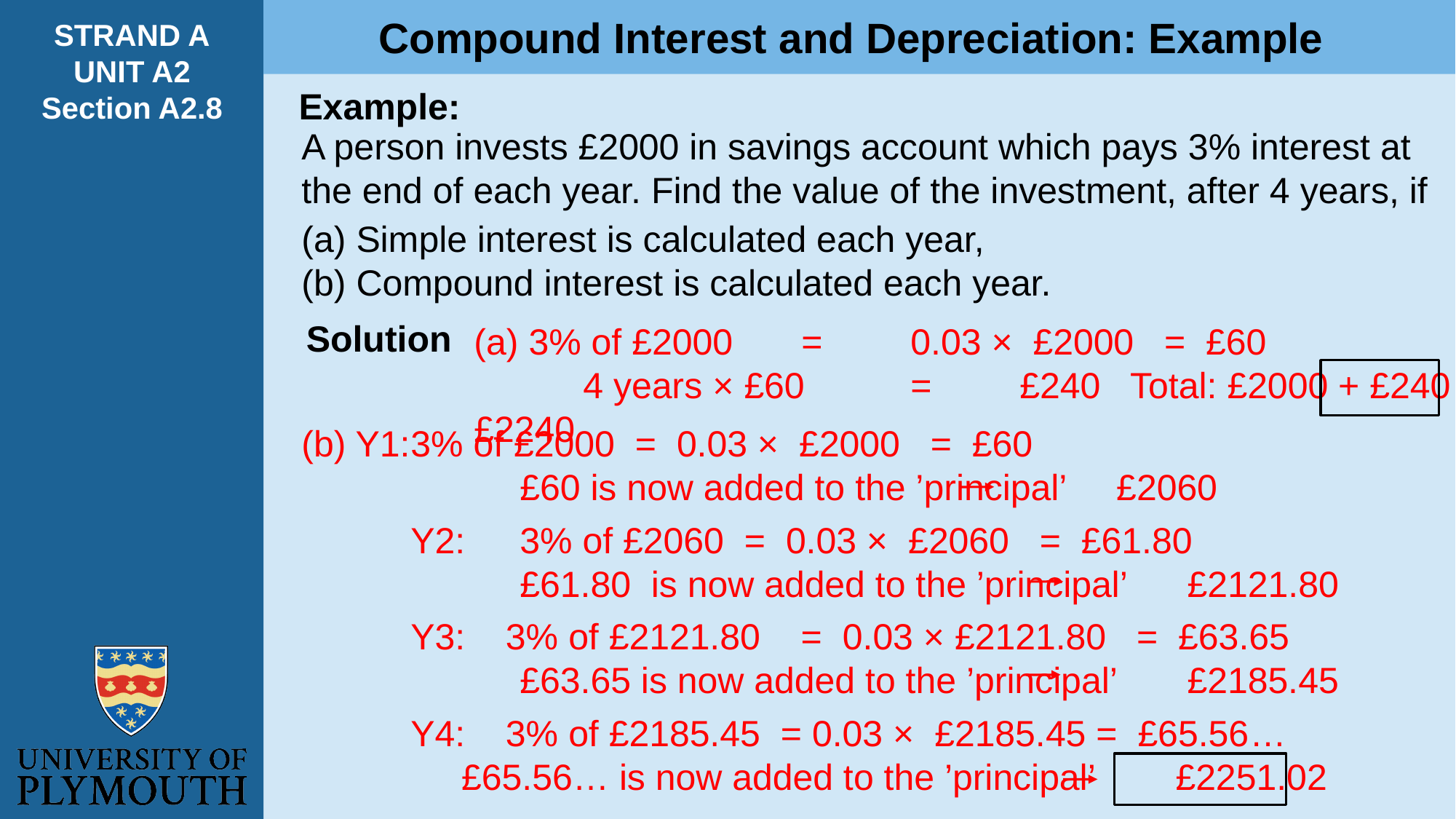

Compound Interest and Depreciation: Example
STRAND A
UNIT A2
Section A2.8
Example:
A person invests £2000 in savings account which pays 3% interest at the end of each year. Find the value of the investment, after 4 years, if
(a) Simple interest is calculated each year,
(b) Compound interest is calculated each year.
Solution
(a) 3% of £2000  	=	0.03 ×  £2000   =  £60
	4 years × £60 	= 	£240   Total: £2000 + £240 =  £2240

(b) Y1:	3% of £2000  =  0.03 ×  £2000   =  £60
		£60 is now added to the ’principal’     £2060
	Y2:	3% of £2060  =  0.03 ×  £2060   =  £61.80
		£61.80  is now added to the ’principal’      £2121.80
	Y3:    3% of £2121.80    =  0.03 × £2121.80   =  £63.65
		£63.65 is now added to the ’principal’       £2185.45
	Y4:    3% of £2185.45  = 0.03 ×  £2185.45 =  £65.56…
	     £65.56… is now added to the ’principal’        £2251.02